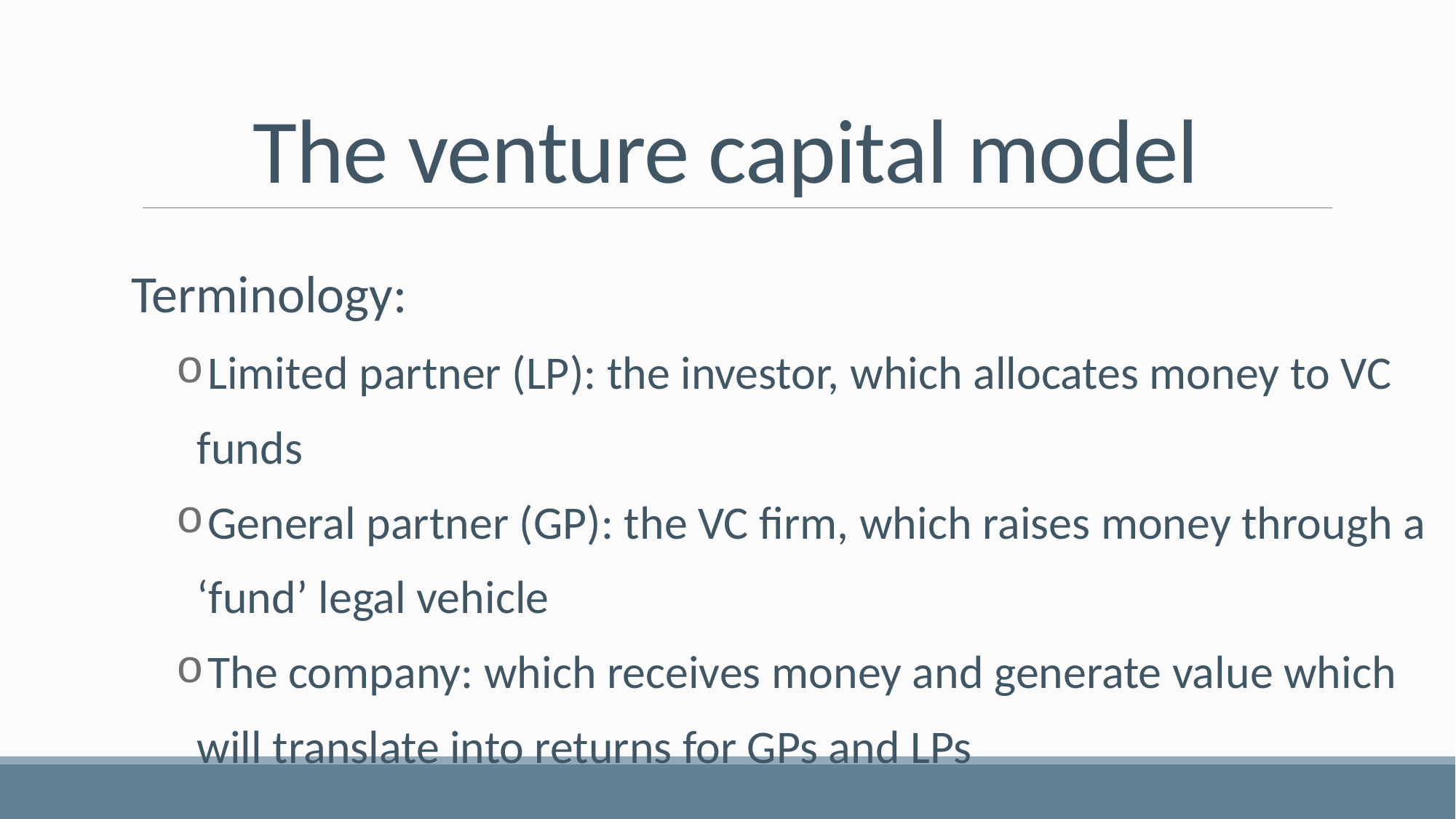

# The venture capital model
Terminology:
 Limited partner (LP): the investor, which allocates money to VC funds
 General partner (GP): the VC firm, which raises money through a ‘fund’ legal vehicle
 The company: which receives money and generate value which will translate into returns for GPs and LPs